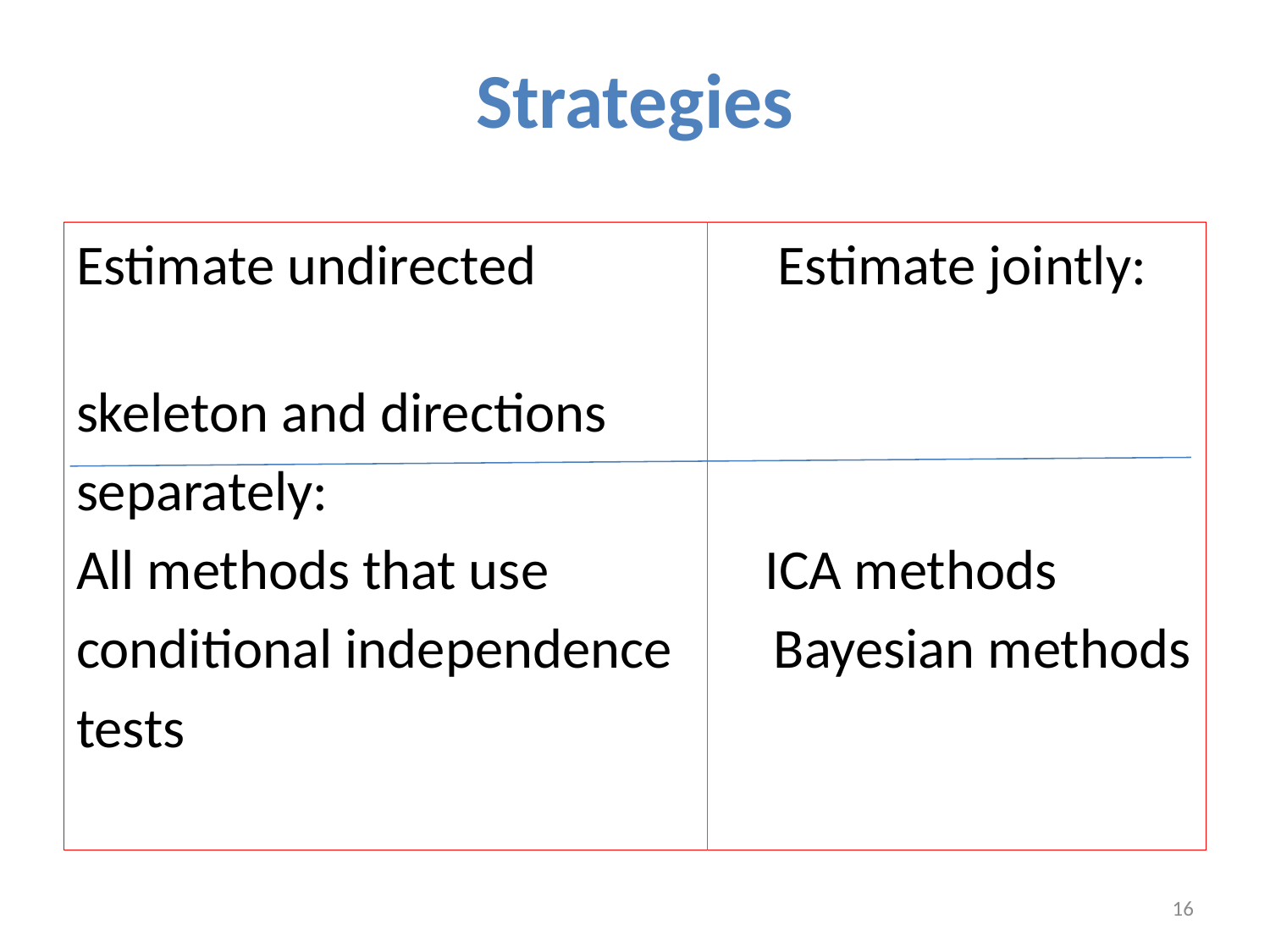

# Strategies
Estimate undirected                   Estimate jointly:
skeleton and directions
separately:
All methods that use                 ICA methods
conditional independence        Bayesian methods
tests
16